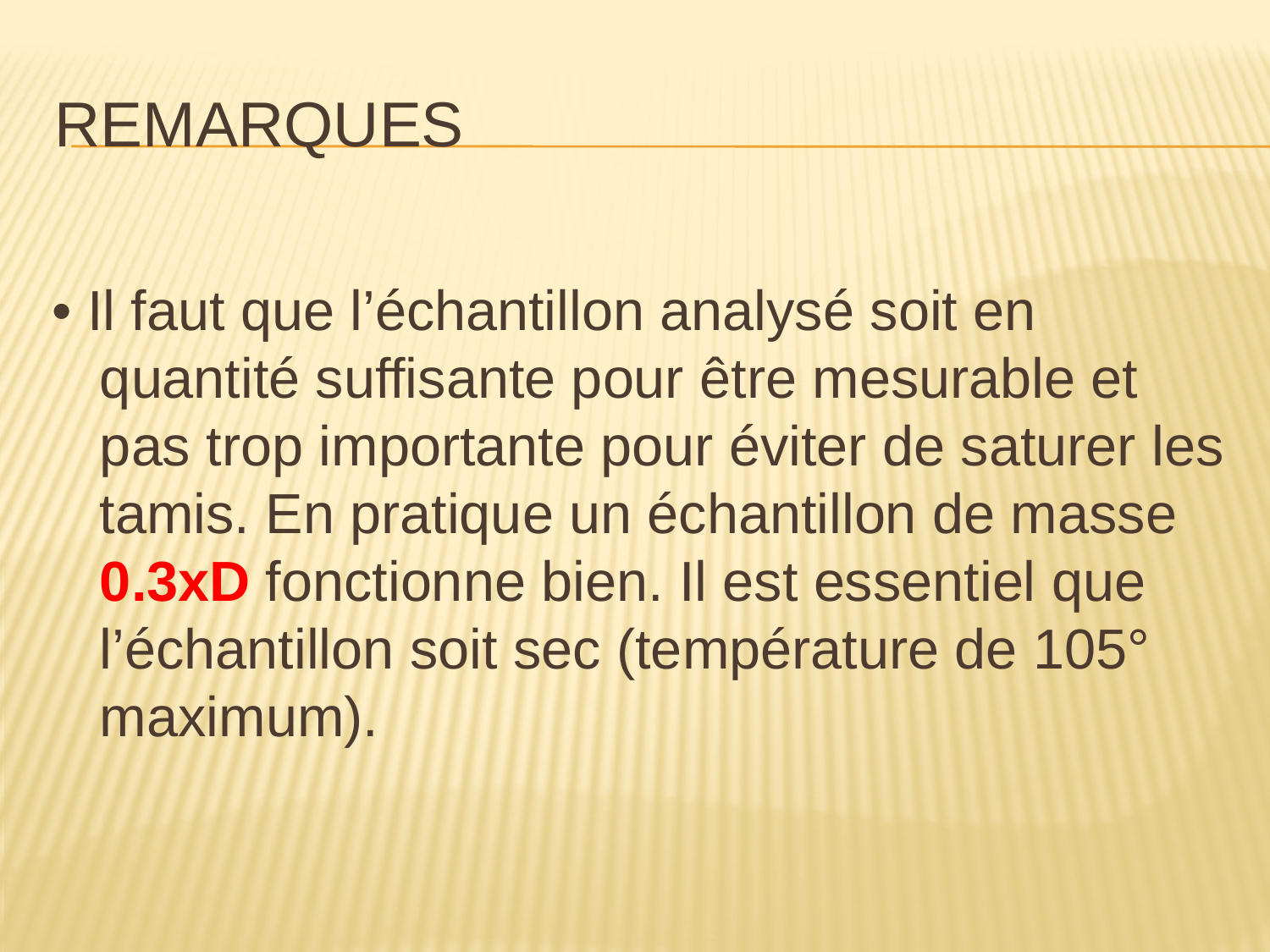

# Remarques
• Il faut que l’échantillon analysé soit en quantité suffisante pour être mesurable et pas trop importante pour éviter de saturer les tamis. En pratique un échantillon de masse 0.3xD fonctionne bien. Il est essentiel que l’échantillon soit sec (température de 105° maximum).